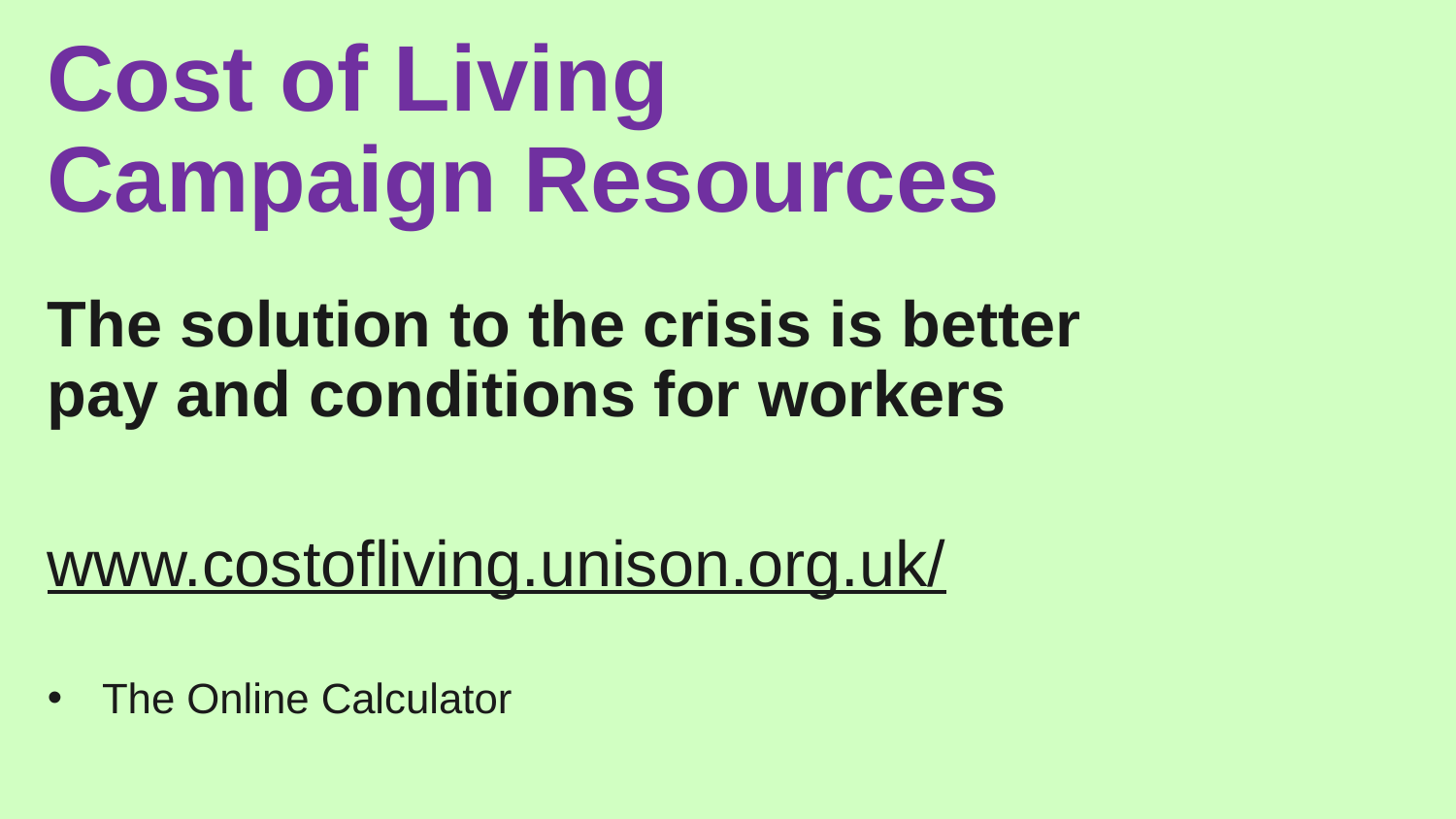

# Cost of Living Campaign Resources
The solution to the crisis is better pay and conditions for workers

www.costofliving.unison.org.uk/

The Online Calculator